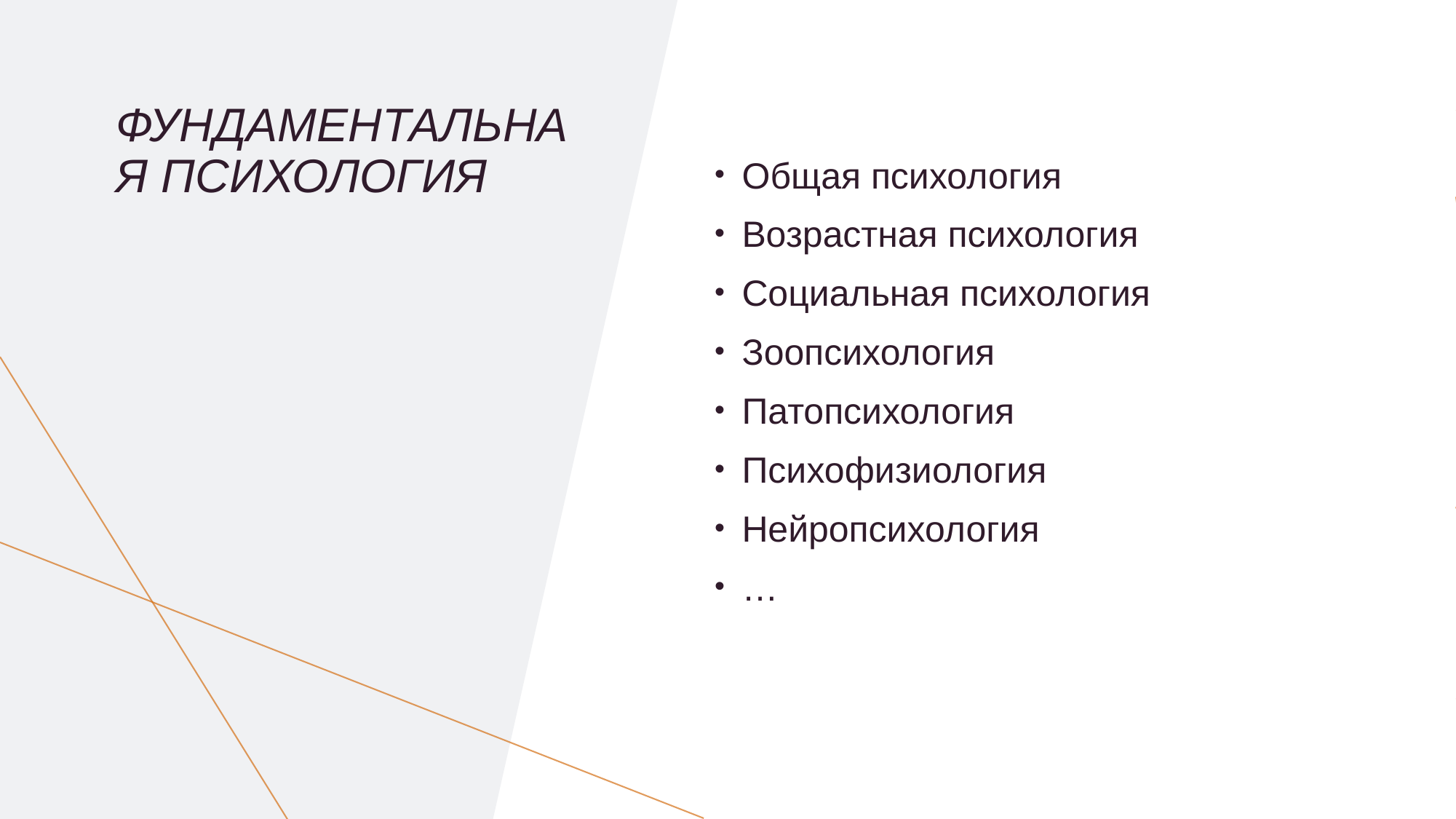

Общая психология
Возрастная психология
Социальная психология
Зоопсихология
Патопсихология
Психофизиология
Нейропсихология
…

# Фундаментальная психология